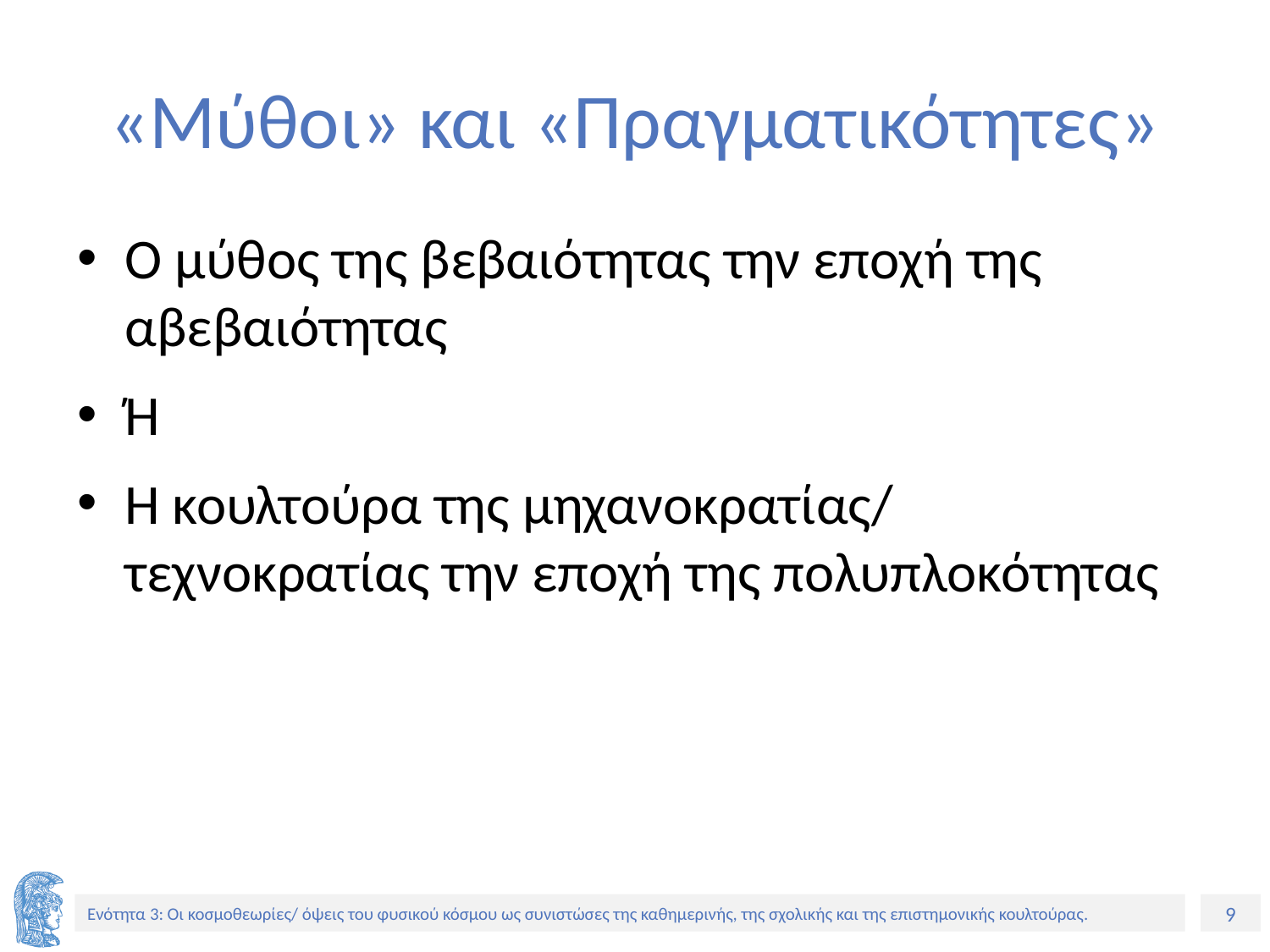

# «Μύθοι» και «Πραγματικότητες»
Ο μύθος της βεβαιότητας την εποχή της αβεβαιότητας
Ή
Η κουλτούρα της μηχανοκρατίας/ τεχνοκρατίας την εποχή της πολυπλοκότητας